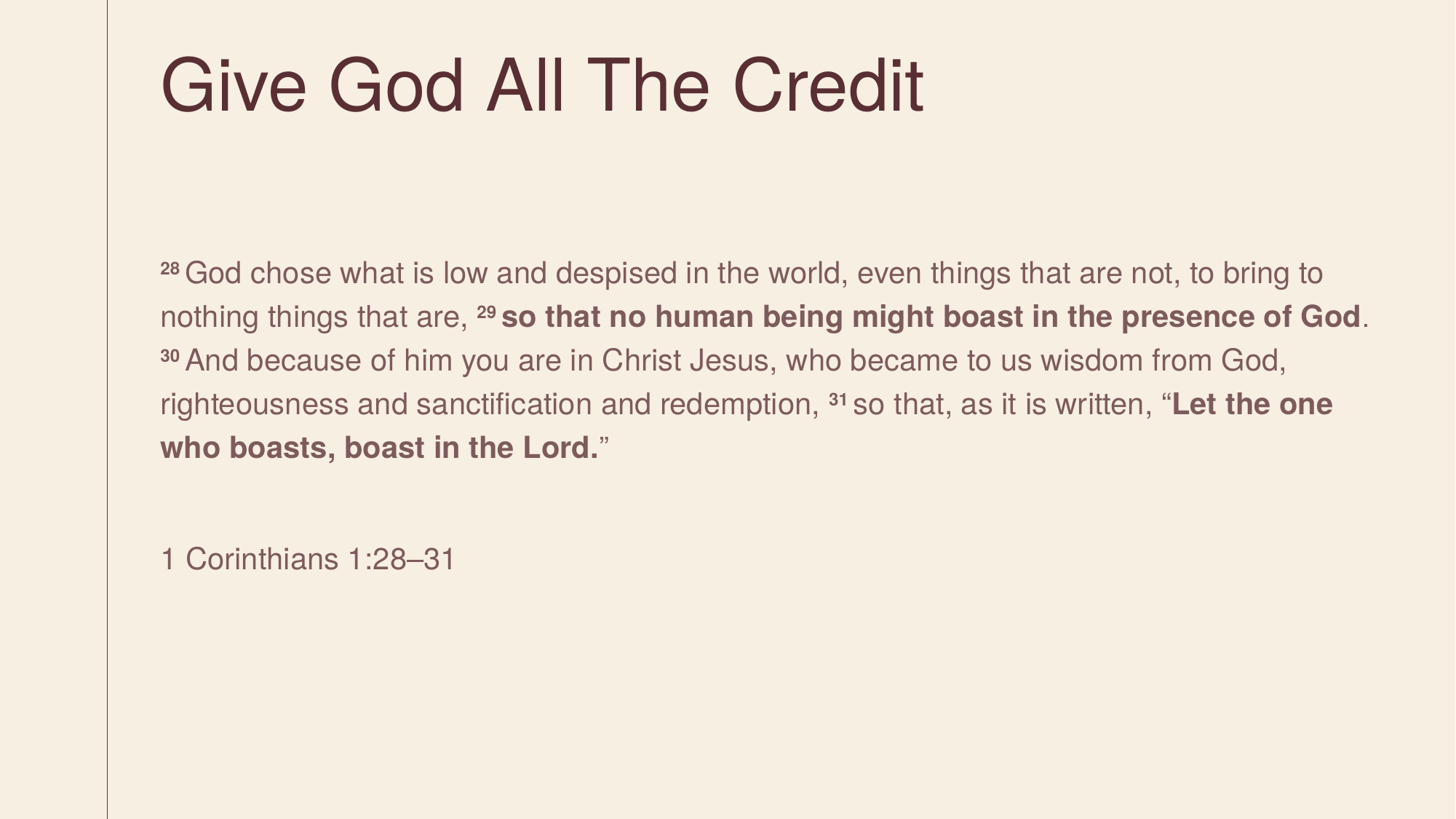

# Give God All The Credit
28 God chose what is low and despised in the world, even things that are not, to bring to nothing things that are, 29 so that no human being might boast in the presence of God. 30 And because of him you are in Christ Jesus, who became to us wisdom from God, righteousness and sanctification and redemption, 31 so that, as it is written, “Let the one who boasts, boast in the Lord.”

1 Corinthians 1:28–31